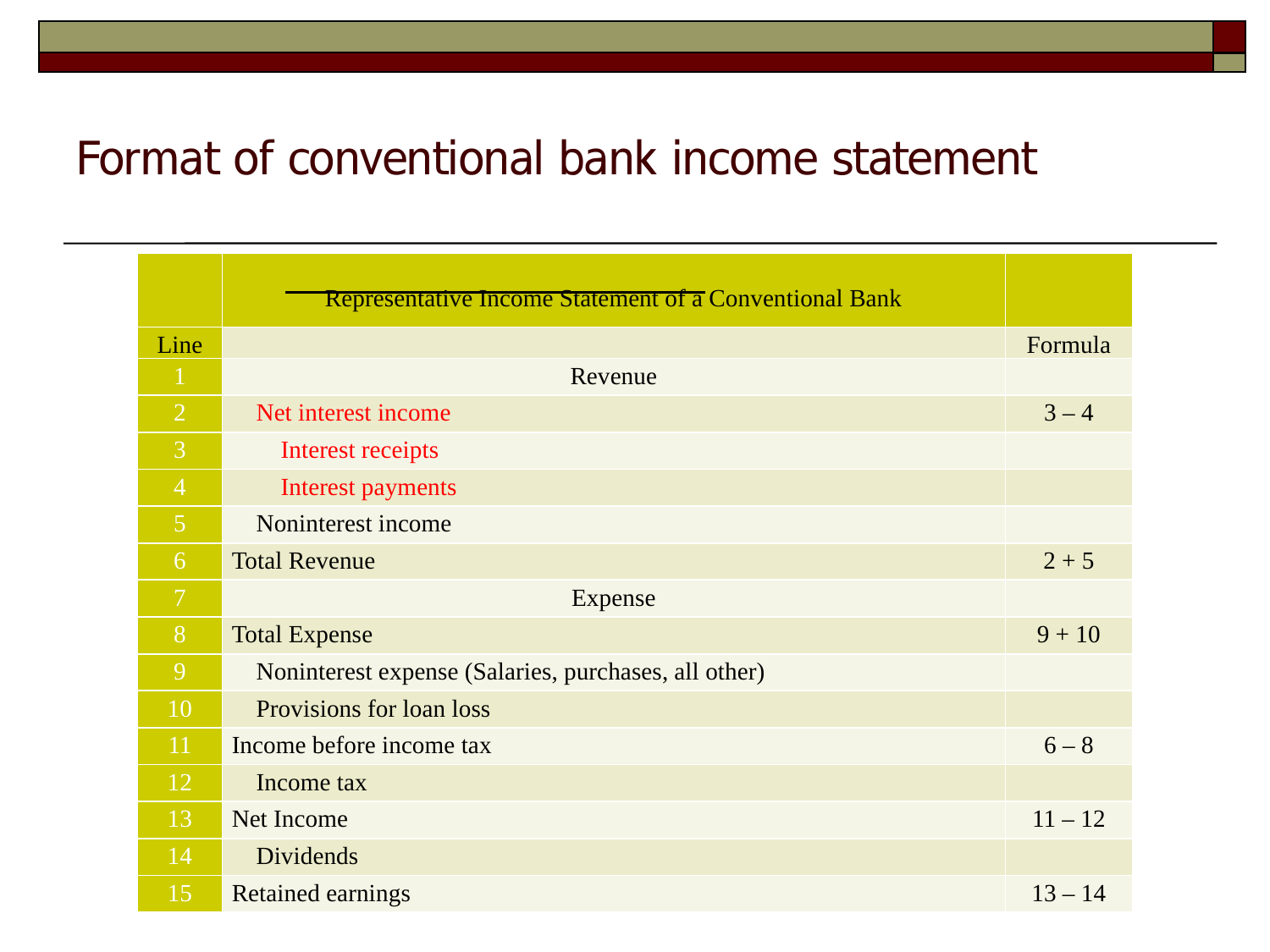

# Format of conventional bank income statement
|  | Representative Income Statement of a Conventional Bank |  |
| --- | --- | --- |
| Line |  | Formula |
| 1 | Revenue |  |
| 2 | Net interest income | 3 – 4 |
| 3 | Interest receipts |  |
| 4 | Interest payments |  |
| 5 | Noninterest income |  |
| 6 | Total Revenue | 2 + 5 |
| 7 | Expense |  |
| 8 | Total Expense | 9 + 10 |
| 9 | Noninterest expense (Salaries, purchases, all other) |  |
| 10 | Provisions for loan loss |  |
| 11 | Income before income tax | 6 – 8 |
| 12 | Income tax |  |
| 13 | Net Income | 11 – 12 |
| 14 | Dividends |  |
| 15 | Retained earnings | 13 – 14 |